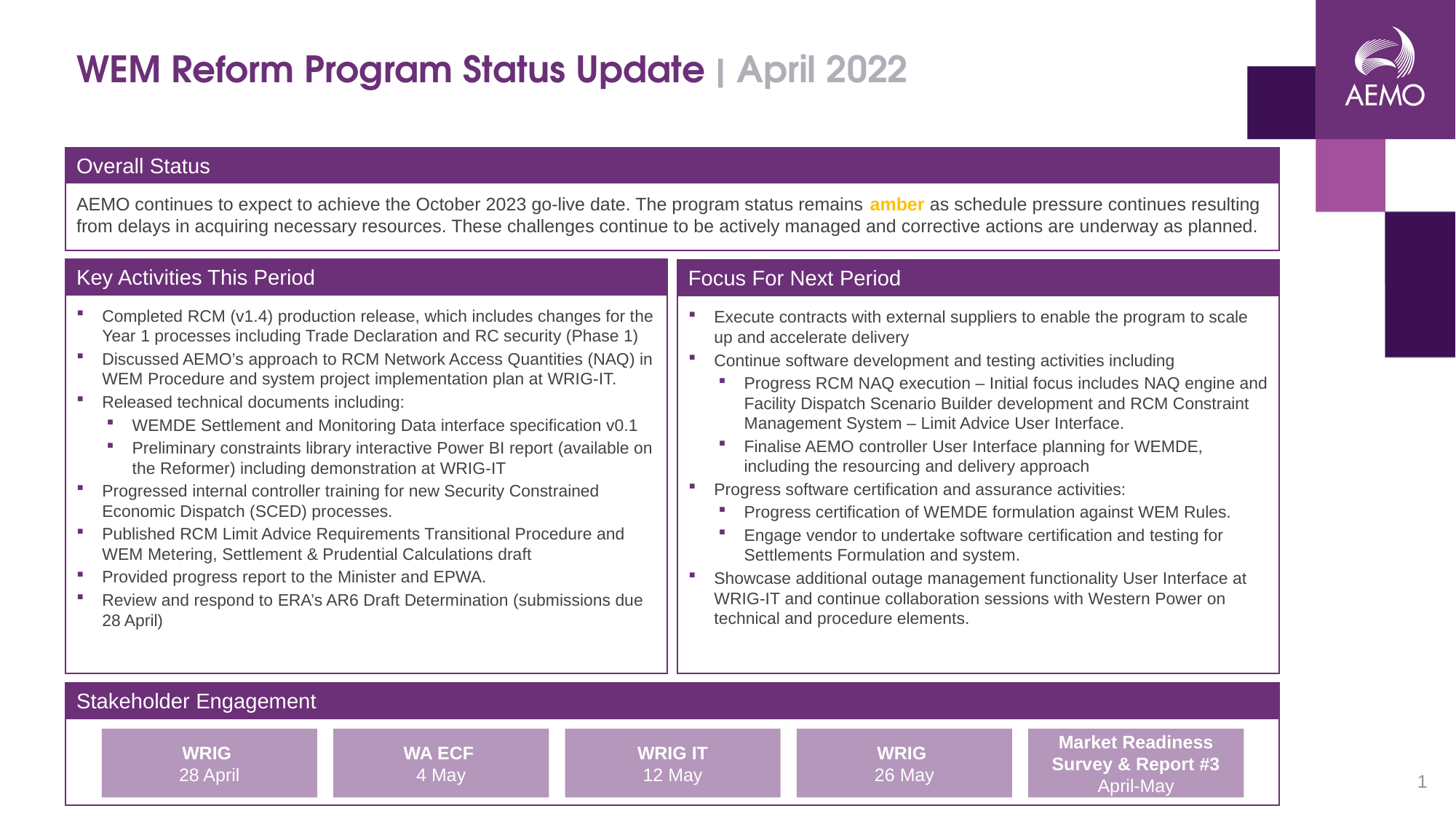

# WEM Reform Program Status Update | April 2022
Overall Status
AEMO continues to expect to achieve the October 2023 go-live date. The program status remains amber as schedule pressure continues resulting from delays in acquiring necessary resources. These challenges continue to be actively managed and corrective actions are underway as planned.
Key Activities This Period
Completed RCM (v1.4) production release, which includes changes for the Year 1 processes including Trade Declaration and RC security (Phase 1)
Discussed AEMO’s approach to RCM Network Access Quantities (NAQ) in WEM Procedure and system project implementation plan at WRIG-IT.
Released technical documents including:
WEMDE Settlement and Monitoring Data interface specification v0.1
Preliminary constraints library interactive Power BI report (available on the Reformer) including demonstration at WRIG-IT
Progressed internal controller training for new Security Constrained Economic Dispatch (SCED) processes.
Published RCM Limit Advice Requirements Transitional Procedure and WEM Metering, Settlement & Prudential Calculations draft
Provided progress report to the Minister and EPWA.
Review and respond to ERA’s AR6 Draft Determination (submissions due 28 April)
Focus For Next Period
Execute contracts with external suppliers to enable the program to scale up and accelerate delivery
Continue software development and testing activities including
Progress RCM NAQ execution – Initial focus includes NAQ engine and Facility Dispatch Scenario Builder development and RCM Constraint Management System – Limit Advice User Interface.
Finalise AEMO controller User Interface planning for WEMDE, including the resourcing and delivery approach
Progress software certification and assurance activities:
Progress certification of WEMDE formulation against WEM Rules.
Engage vendor to undertake software certification and testing for Settlements Formulation and system.
Showcase additional outage management functionality User Interface at WRIG-IT and continue collaboration sessions with Western Power on technical and procedure elements.
Stakeholder Engagement

WRIG
28 April
WA ECF
4 May
WRIG IT
12 May
WRIG
26 May
Market Readiness Survey & Report #3
April-May
1